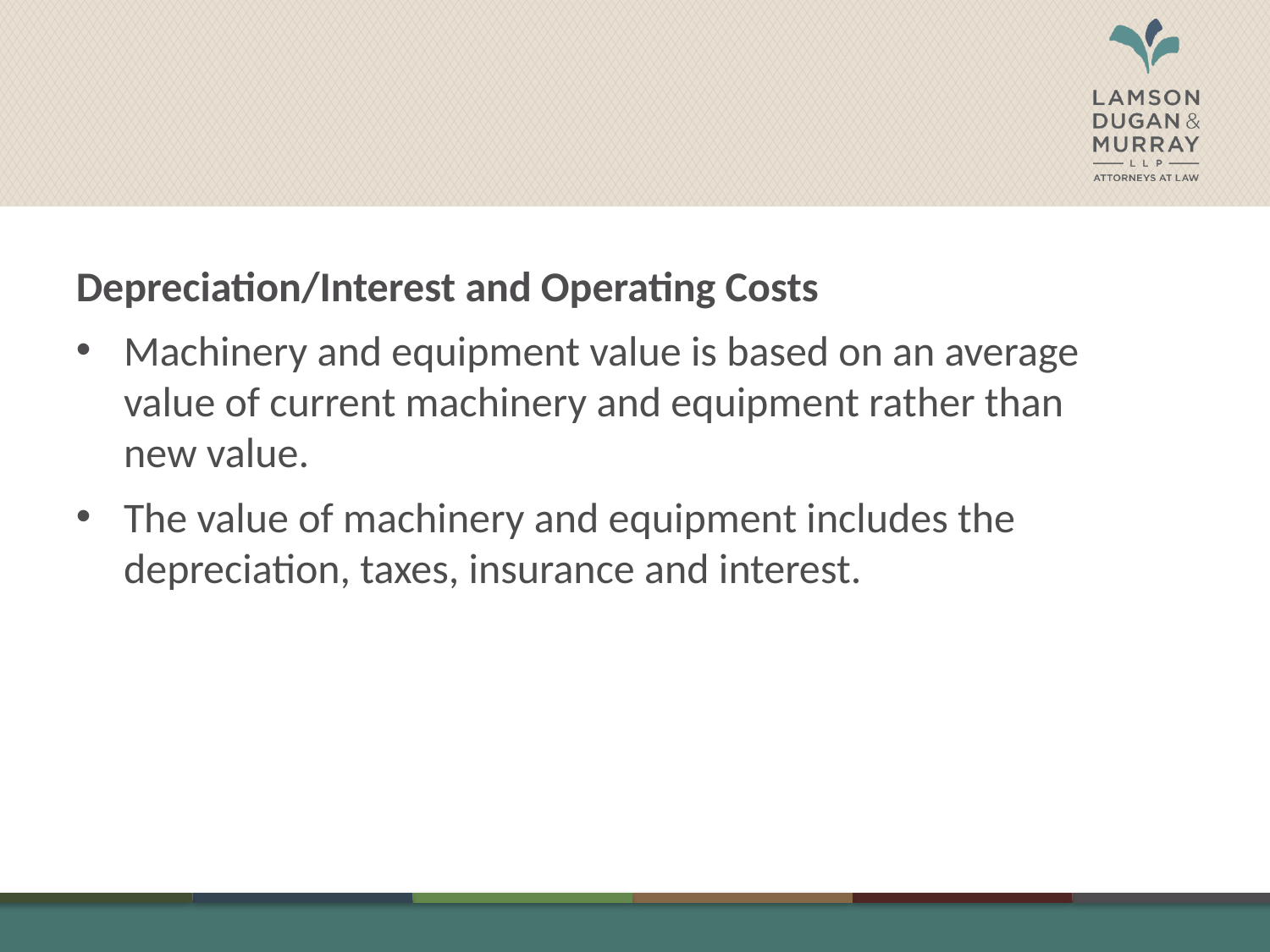

#
Depreciation/Interest and Operating Costs
Machinery and equipment value is based on an average value of current machinery and equipment rather than new value.
The value of machinery and equipment includes the depreciation, taxes, insurance and interest.